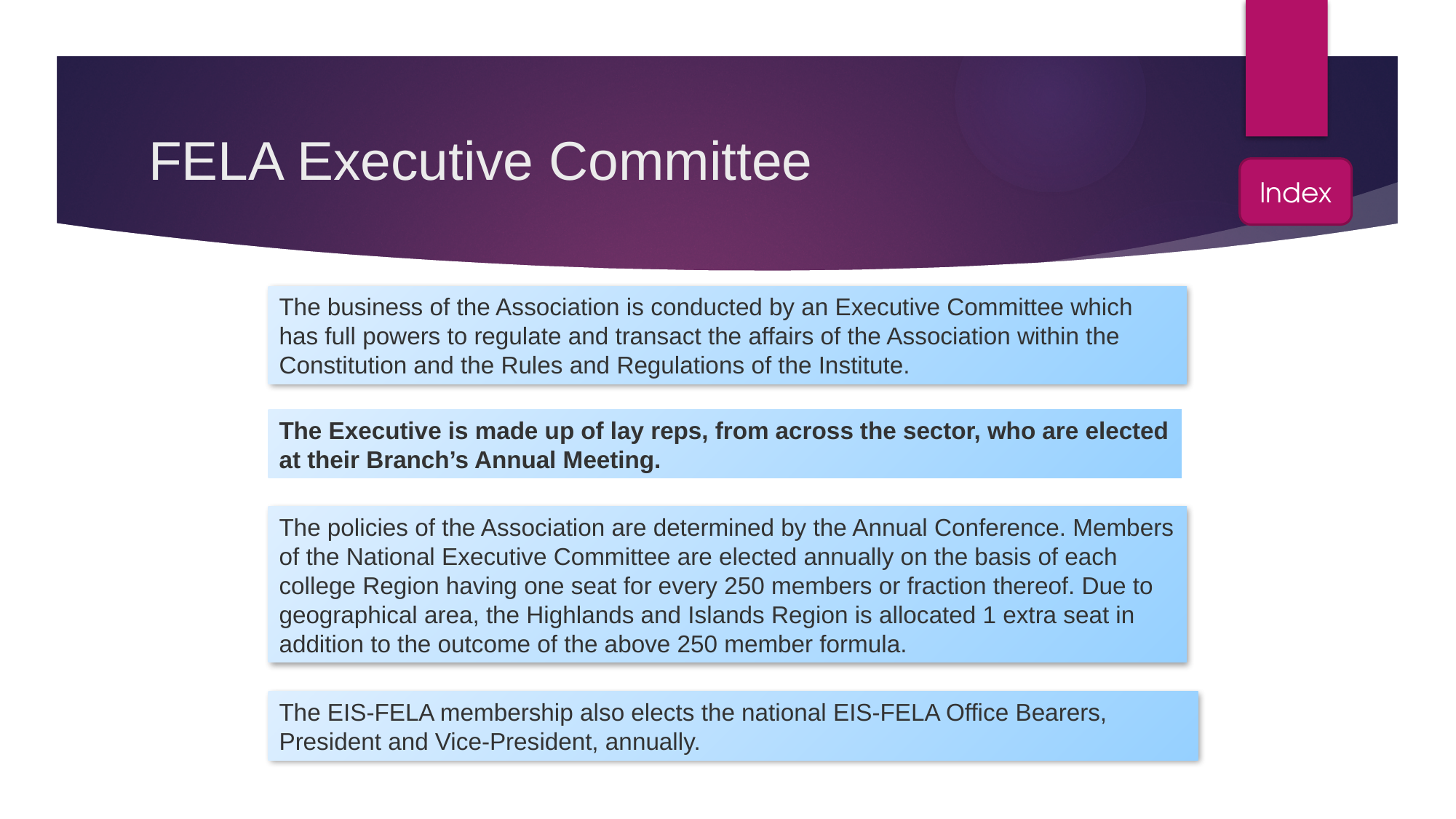

# FELA Executive Committee
The business of the Association is conducted by an Executive Committee which has full powers to regulate and transact the affairs of the Association within the Constitution and the Rules and Regulations of the Institute.
The Executive is made up of lay reps, from across the sector, who are elected at their Branch’s Annual Meeting.
The policies of the Association are determined by the Annual Conference. Members of the National Executive Committee are elected annually on the basis of each college Region having one seat for every 250 members or fraction thereof. Due to geographical area, the Highlands and Islands Region is allocated 1 extra seat in addition to the outcome of the above 250 member formula.
The EIS-FELA membership also elects the national EIS-FELA Office Bearers, President and Vice-President, annually.